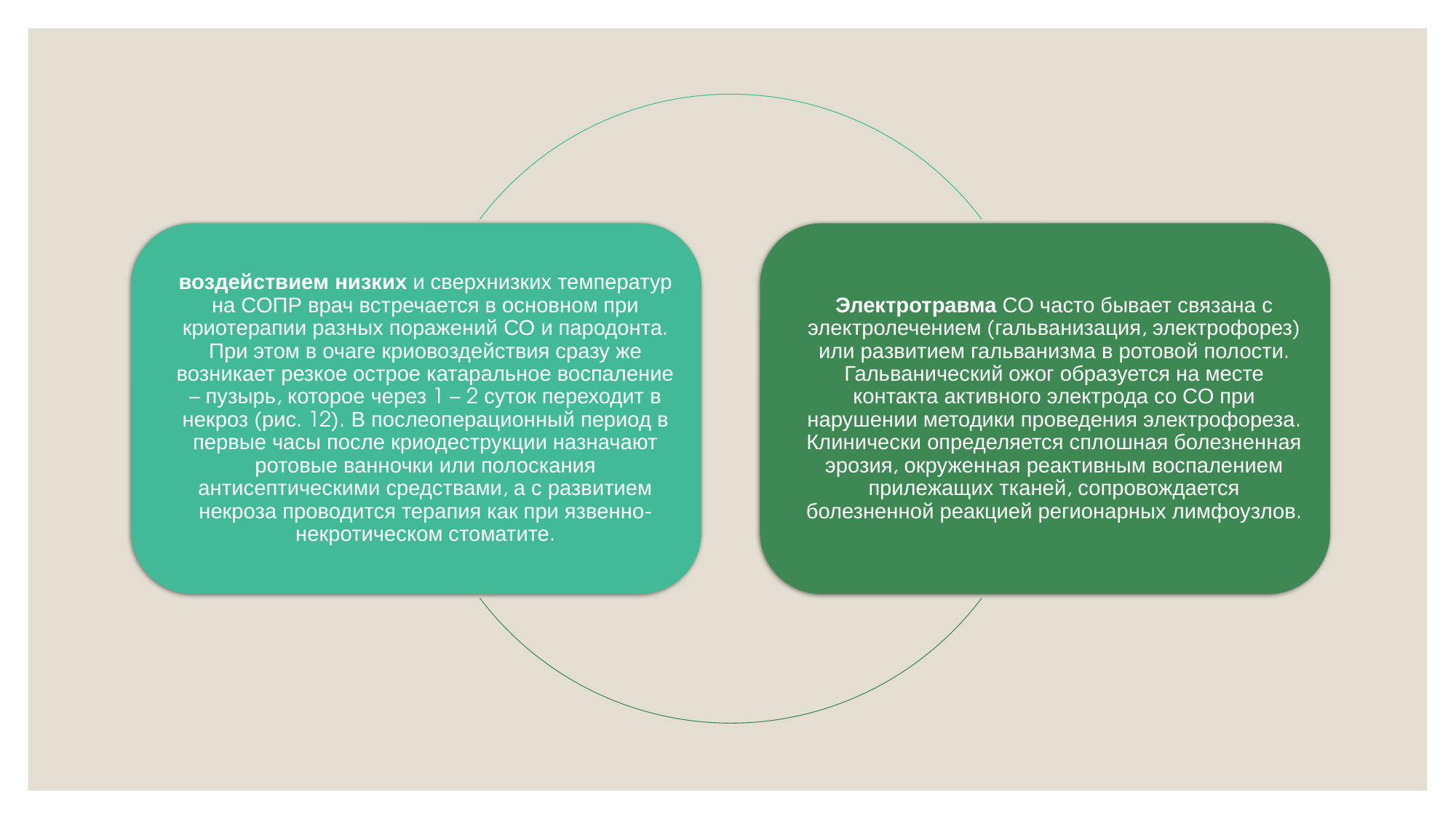

воздействием низких и сверхнизких температур на СОПР врач встречается в основном при криотерапии разных поражений СО и пародонта. При этом в очаге криовоздействия сразу же возникает резкое острое катаральное воспаление – пузырь, которое через 1 – 2 суток переходит в некроз (рис. 12). В послеоперационный период в первые часы после криодеструкции назначают ротовые ванночки или полоскания антисептическими средствами, а с развитием некроза проводится терапия как при язвенно-некротическом стоматите.
Электротравма СО часто бывает связана с электролечением (гальванизация, электрофорез) или развитием гальванизма в ротовой полости. Гальванический ожог образуется на месте контакта активного электрода со СО при нарушении методики проведения электрофореза. Клинически определяется сплошная болезненная эрозия, окруженная реактивным воспалением прилежащих тканей, сопровождается болезненной реакцией регионарных лимфоузлов.